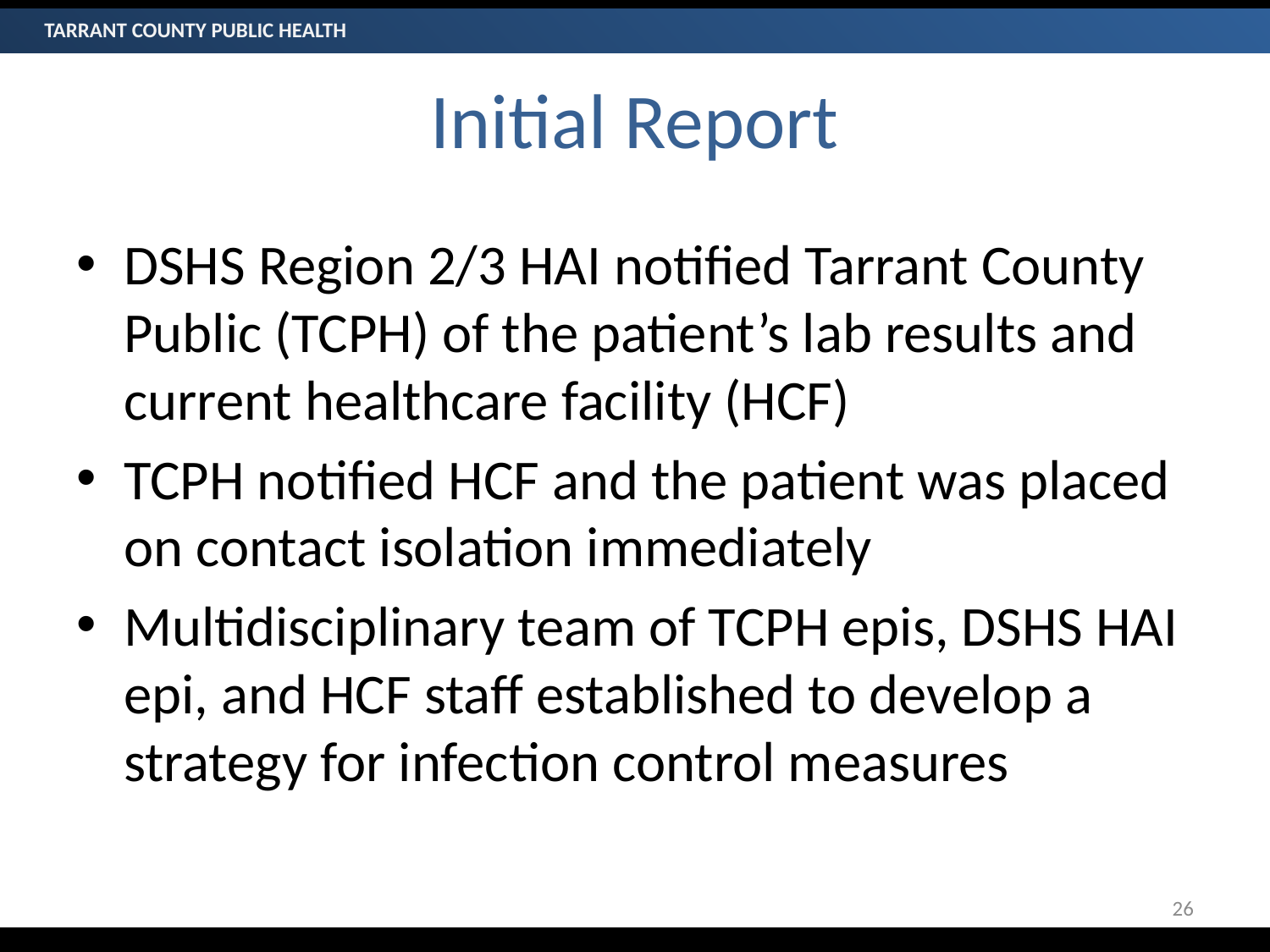

TARRANT COUNTY PUBLIC HEALTH
# Initial Report
DSHS Region 2/3 HAI notified Tarrant County Public (TCPH) of the patient’s lab results and current healthcare facility (HCF)
TCPH notified HCF and the patient was placed on contact isolation immediately
Multidisciplinary team of TCPH epis, DSHS HAI epi, and HCF staff established to develop a strategy for infection control measures

26